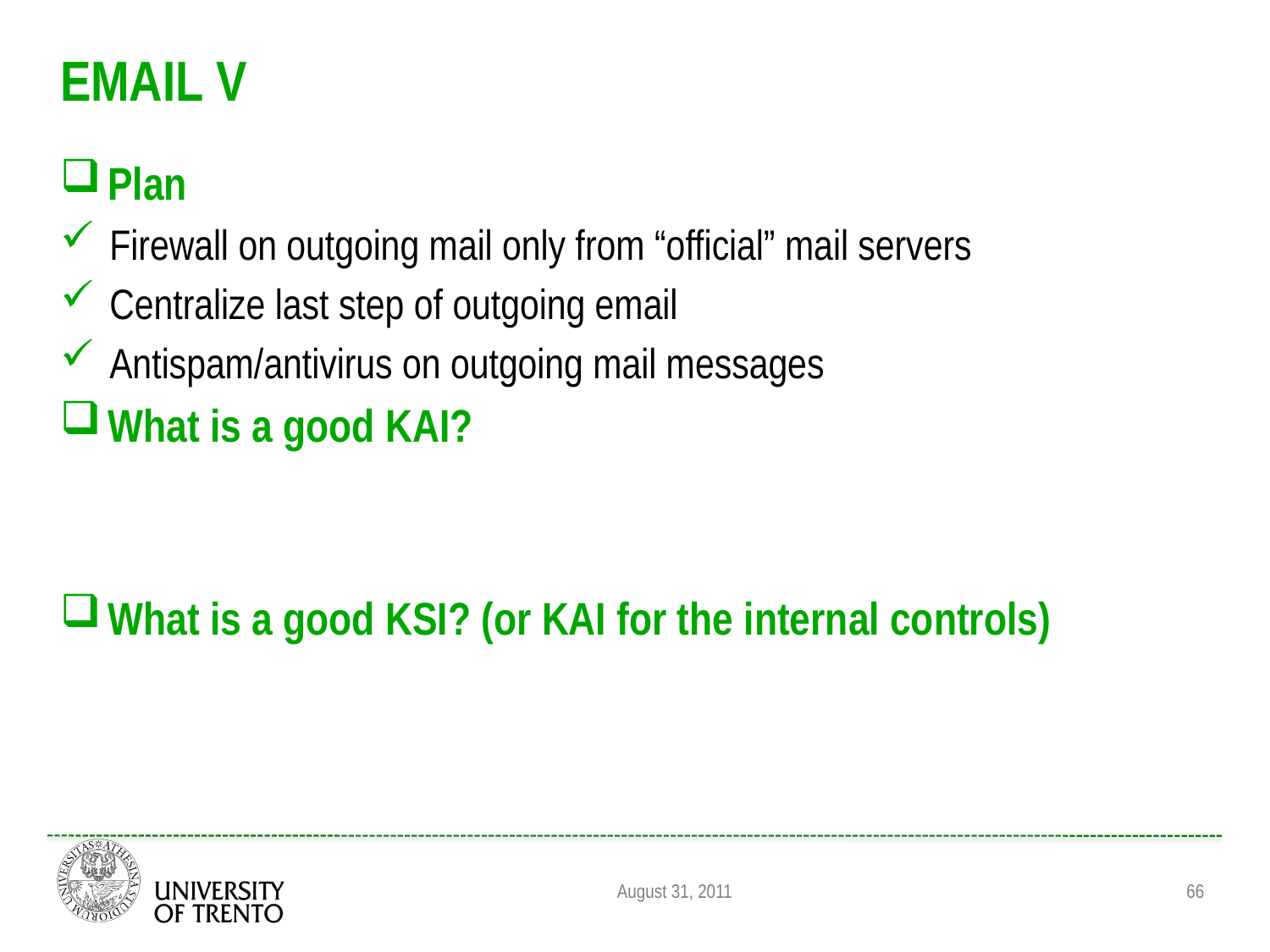

# EMAIL V
Plan
Firewall on outgoing mail only from “official” mail servers
Centralize last step of outgoing email
Antispam/antivirus on outgoing mail messages
What is a good KAI?

What is a good KSI? (or KAI for the internal controls)
August 31, 2011
66